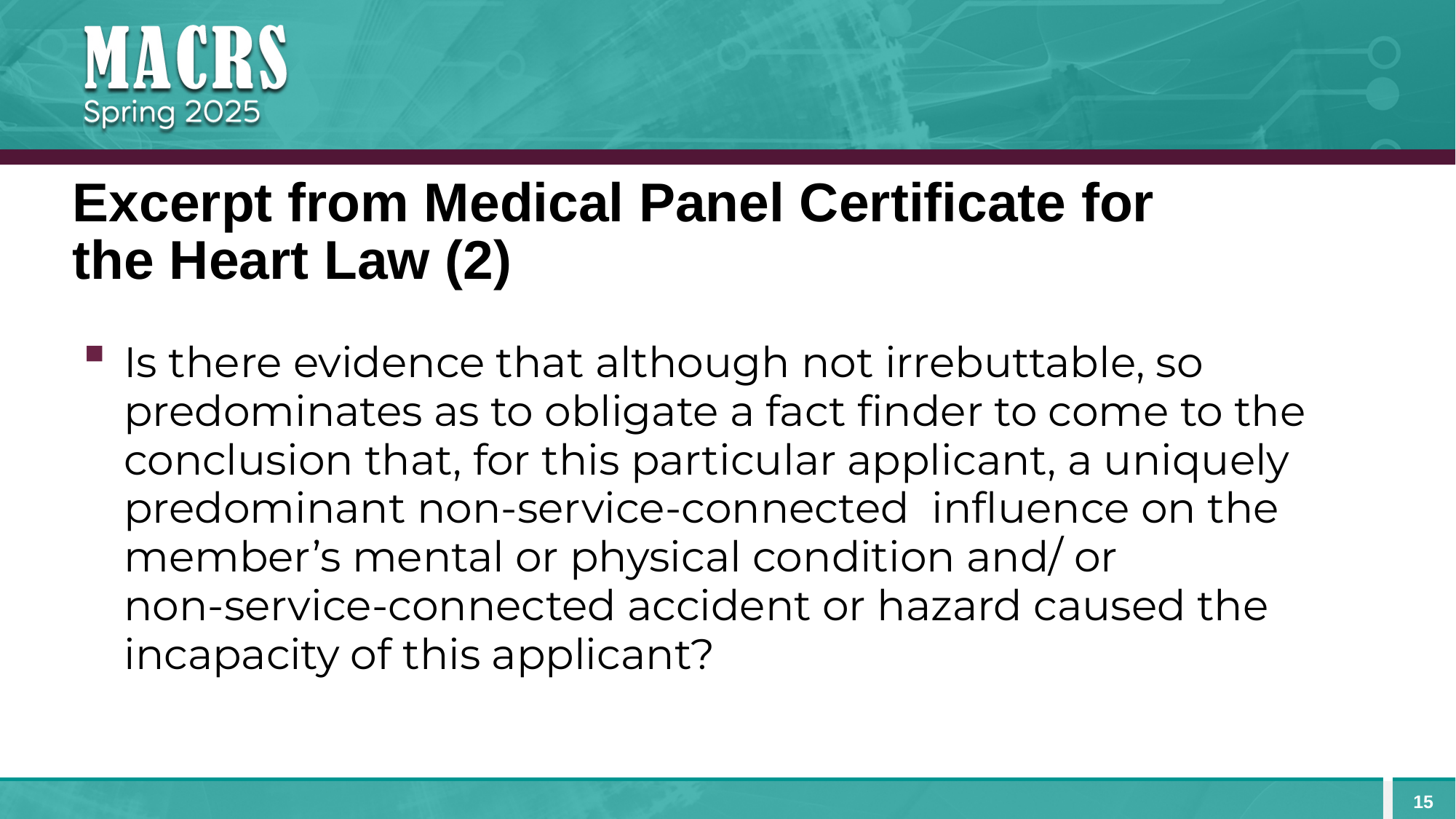

# Excerpt from Medical Panel Certificate for the Heart Law (2)
Is there evidence that although not irrebuttable, so predominates as to obligate a fact finder to come to the conclusion that, for this particular applicant, a uniquely predominant non-service-connected  influence on the member’s mental or physical condition and/ or
non-service-connected accident or hazard caused the incapacity of this applicant?
15